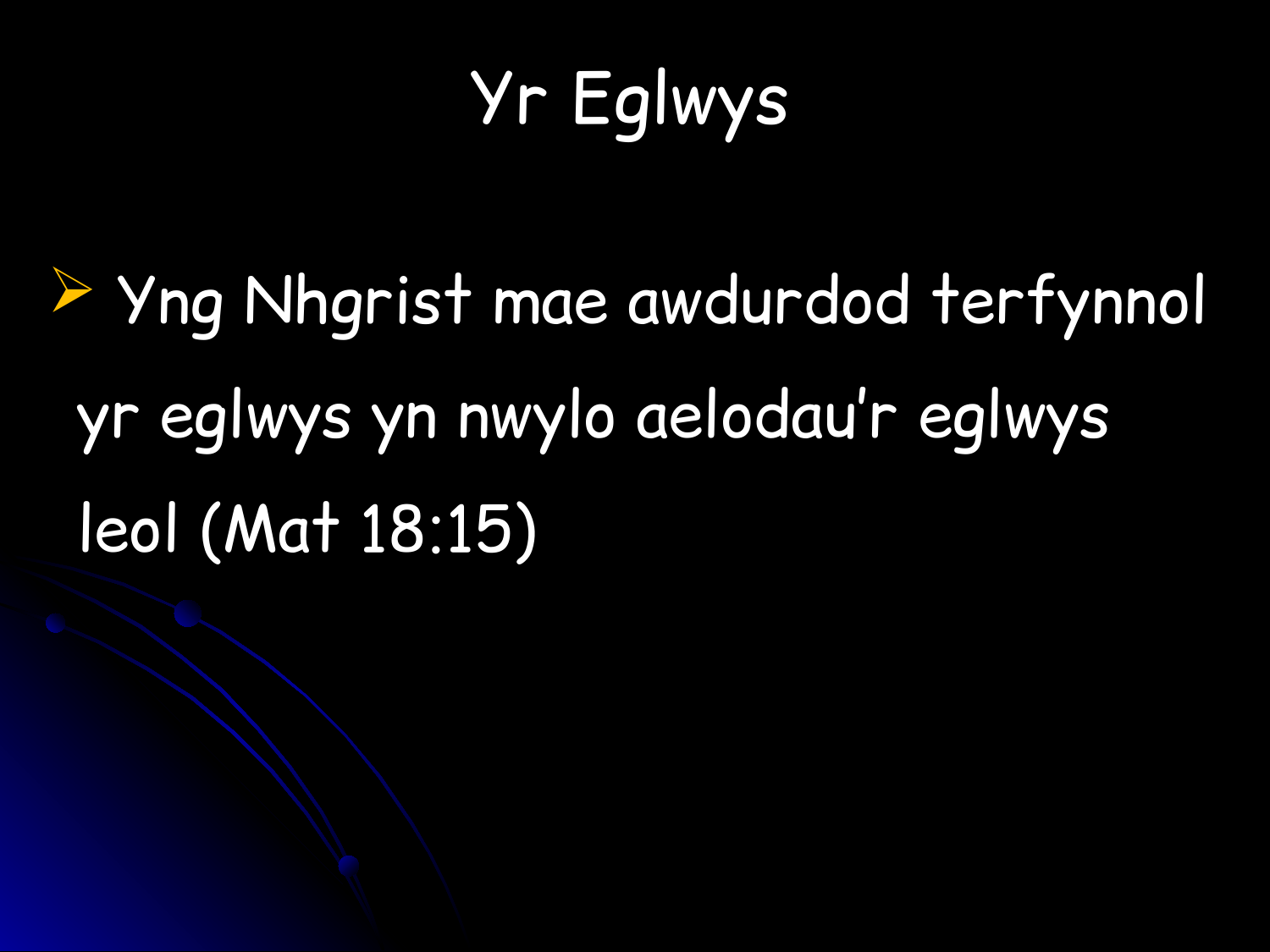

Yr Eglwys

 Yng Nhgrist mae awdurdod terfynnol yr eglwys yn nwylo aelodau’r eglwys leol (Mat 18:15)